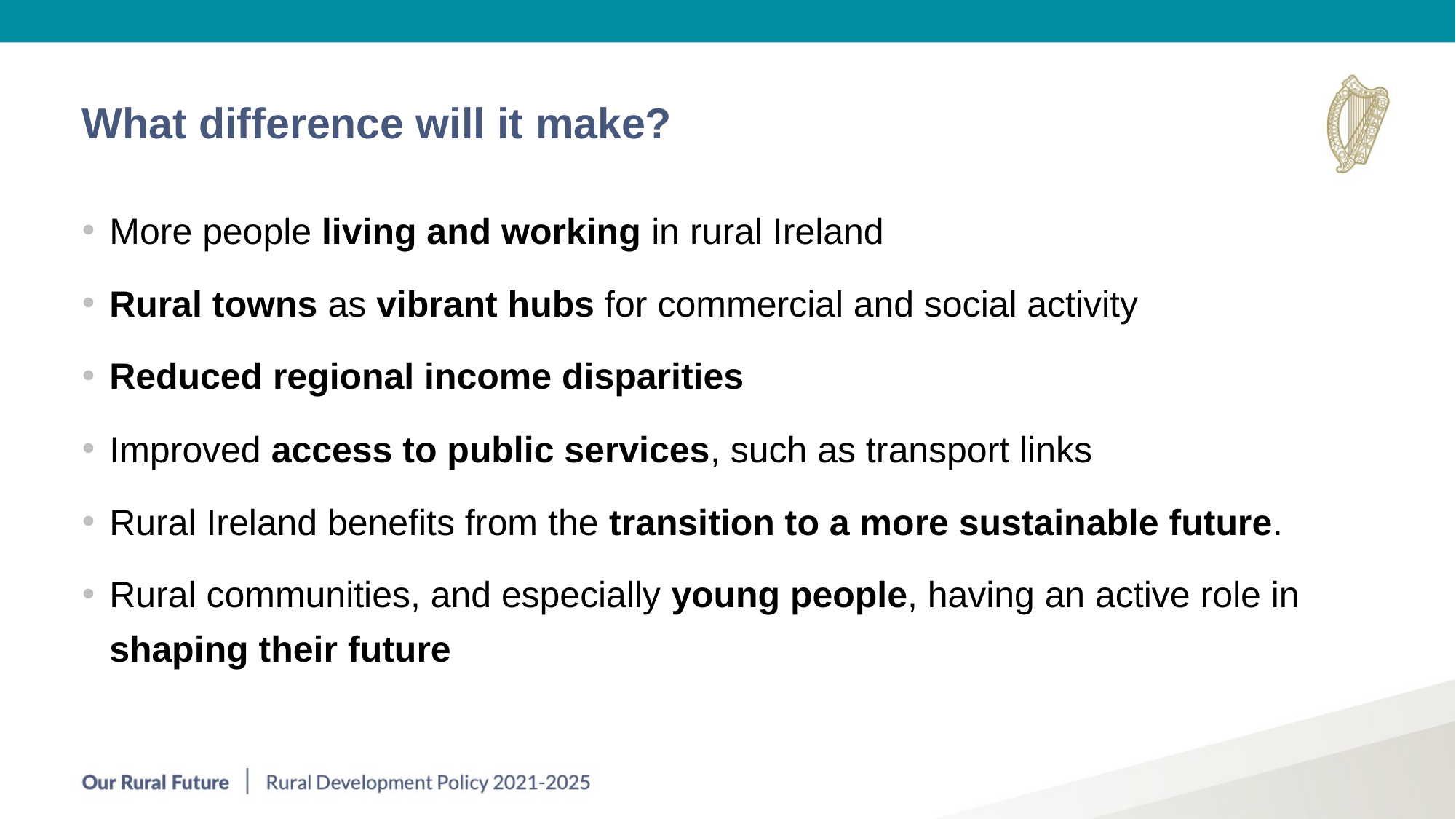

# What difference will it make?
More people living and working in rural Ireland
Rural towns as vibrant hubs for commercial and social activity
Reduced regional income disparities
Improved access to public services, such as transport links
Rural Ireland benefits from the transition to a more sustainable future.
Rural communities, and especially young people, having an active role in shaping their future